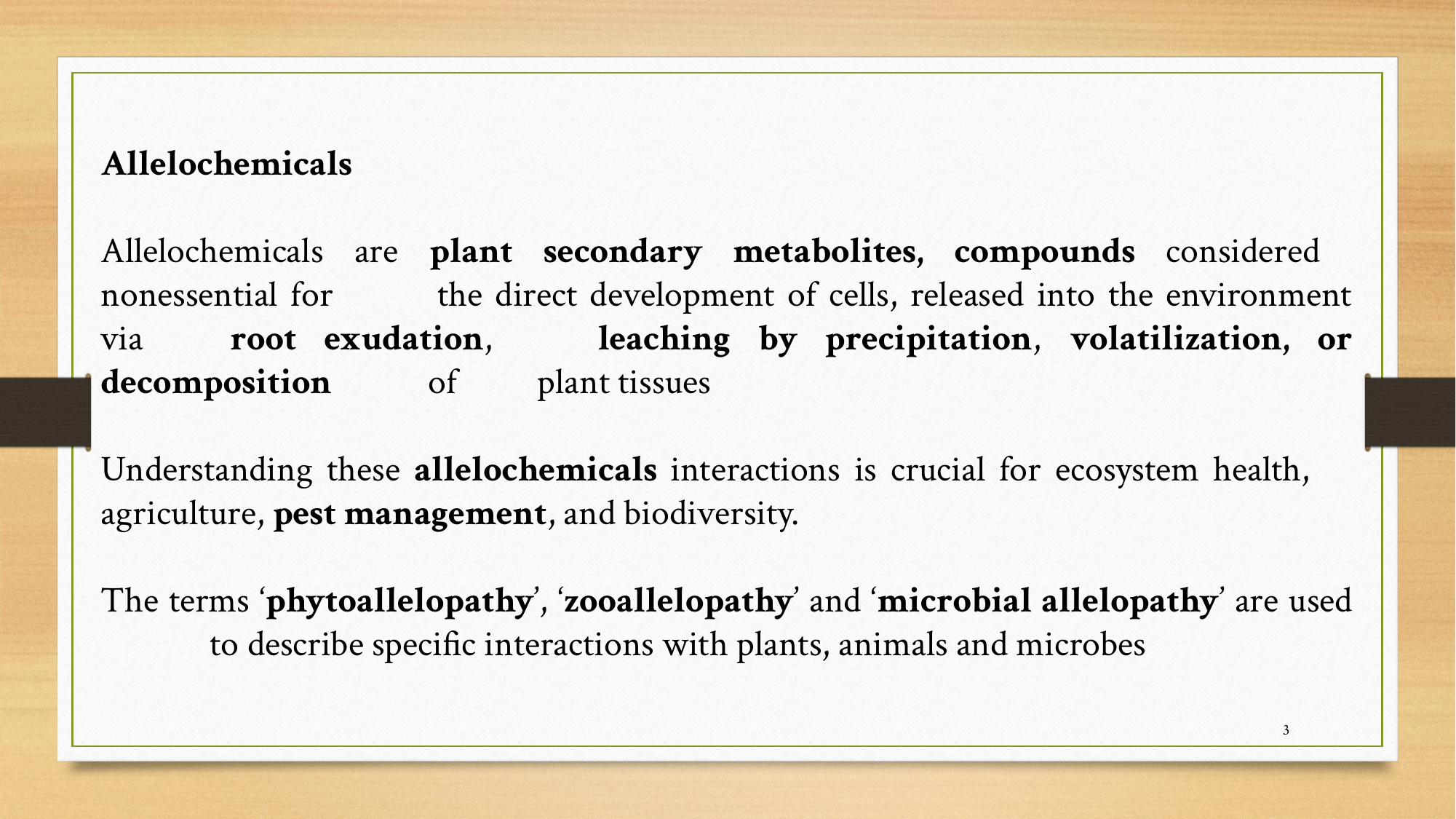

Allelochemicals

Allelochemicals are plant secondary metabolites, compounds considered 	nonessential for 	the direct development of cells, released into the environment via 	root exudation, 	leaching by precipitation, volatilization, or decomposition 	of 	plant tissues

Understanding these allelochemicals interactions is crucial for ecosystem health, 	agriculture, pest management, and biodiversity.

The terms ‘phytoallelopathy’, ‘zooallelopathy’ and ‘microbial allelopathy’ are used 	to describe specific interactions with plants, animals and microbes

3